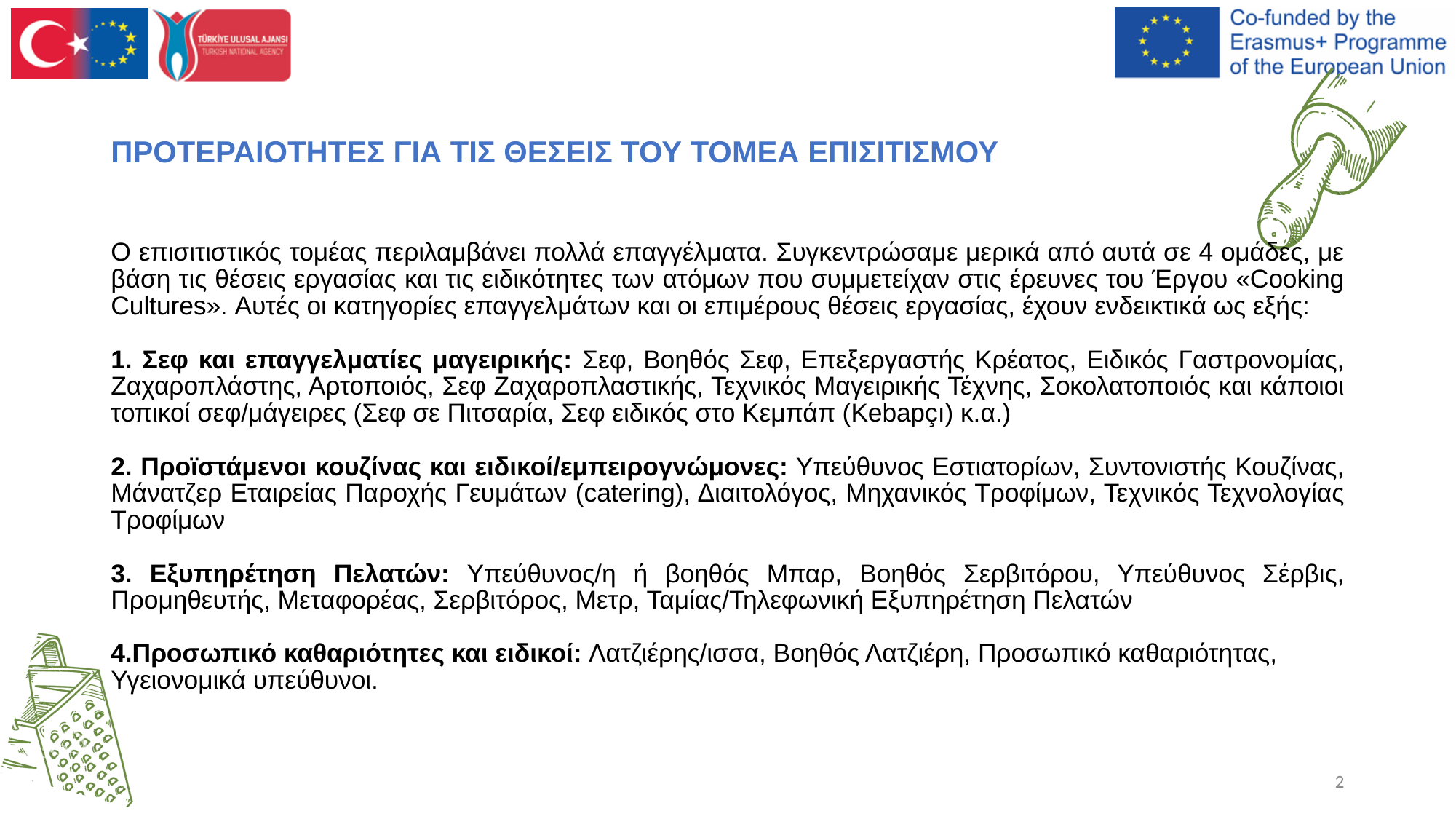

# ΠΡΟΤΕΡΑΙΟΤΗΤΕΣ ΓΙΑ ΤΙΣ ΘΕΣΕΙΣ ΤΟΥ ΤΟΜΕΑ ΕΠΙΣΙΤΙΣΜΟΥ
Ο επισιτιστικός τομέας περιλαμβάνει πολλά επαγγέλματα. Συγκεντρώσαμε μερικά από αυτά σε 4 ομάδες, με βάση τις θέσεις εργασίας και τις ειδικότητες των ατόμων που συμμετείχαν στις έρευνες του Έργου «Cooking Cultures». Αυτές οι κατηγορίες επαγγελμάτων και οι επιμέρους θέσεις εργασίας, έχουν ενδεικτικά ως εξής:

1. Σεφ και επαγγελματίες μαγειρικής: Σεφ, Βοηθός Σεφ, Επεξεργαστής Κρέατος, Ειδικός Γαστρονομίας, Ζαχαροπλάστης, Αρτοποιός, Σεφ Ζαχαροπλαστικής, Τεχνικός Μαγειρικής Τέχνης, Σοκολατοποιός και κάποιοι τοπικοί σεφ/μάγειρες (Σεφ σε Πιτσαρία, Σεφ ειδικός στο Κεμπάπ (Kebapçı) κ.α.)
2. Προϊστάμενοι κουζίνας και ειδικοί/εμπειρογνώμονες: Υπεύθυνος Εστιατορίων, Συντονιστής Κουζίνας, Μάνατζερ Εταιρείας Παροχής Γευμάτων (catering), Διαιτολόγος, Μηχανικός Τροφίμων, Τεχνικός Τεχνολογίας Τροφίμων
3. Εξυπηρέτηση Πελατών: Υπεύθυνος/η ή βοηθός Μπαρ, Βοηθός Σερβιτόρου, Υπεύθυνος Σέρβις, Προμηθευτής, Μεταφορέας, Σερβιτόρος, Μετρ, Ταμίας/Τηλεφωνική Εξυπηρέτηση Πελατών
4.Προσωπικό καθαριότητες και ειδικοί: Λατζιέρης/ισσα, Βοηθός Λατζιέρη, Προσωπικό καθαριότητας, Υγειονομικά υπεύθυνοι.

2